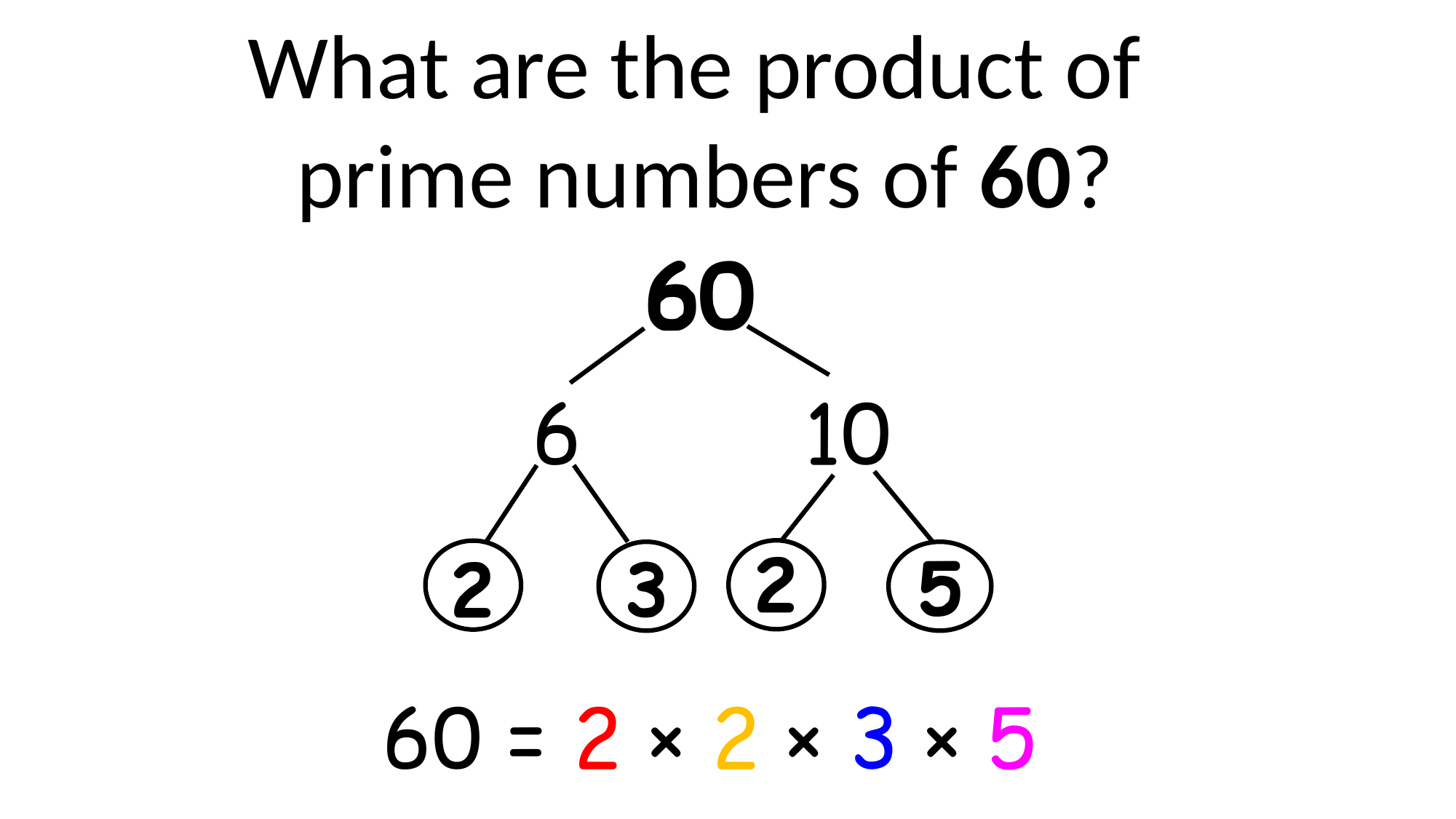

What are the product of
prime numbers of 60?
60

6
10

2
5
2
3

60 = 2 × 2 × 3 × 5